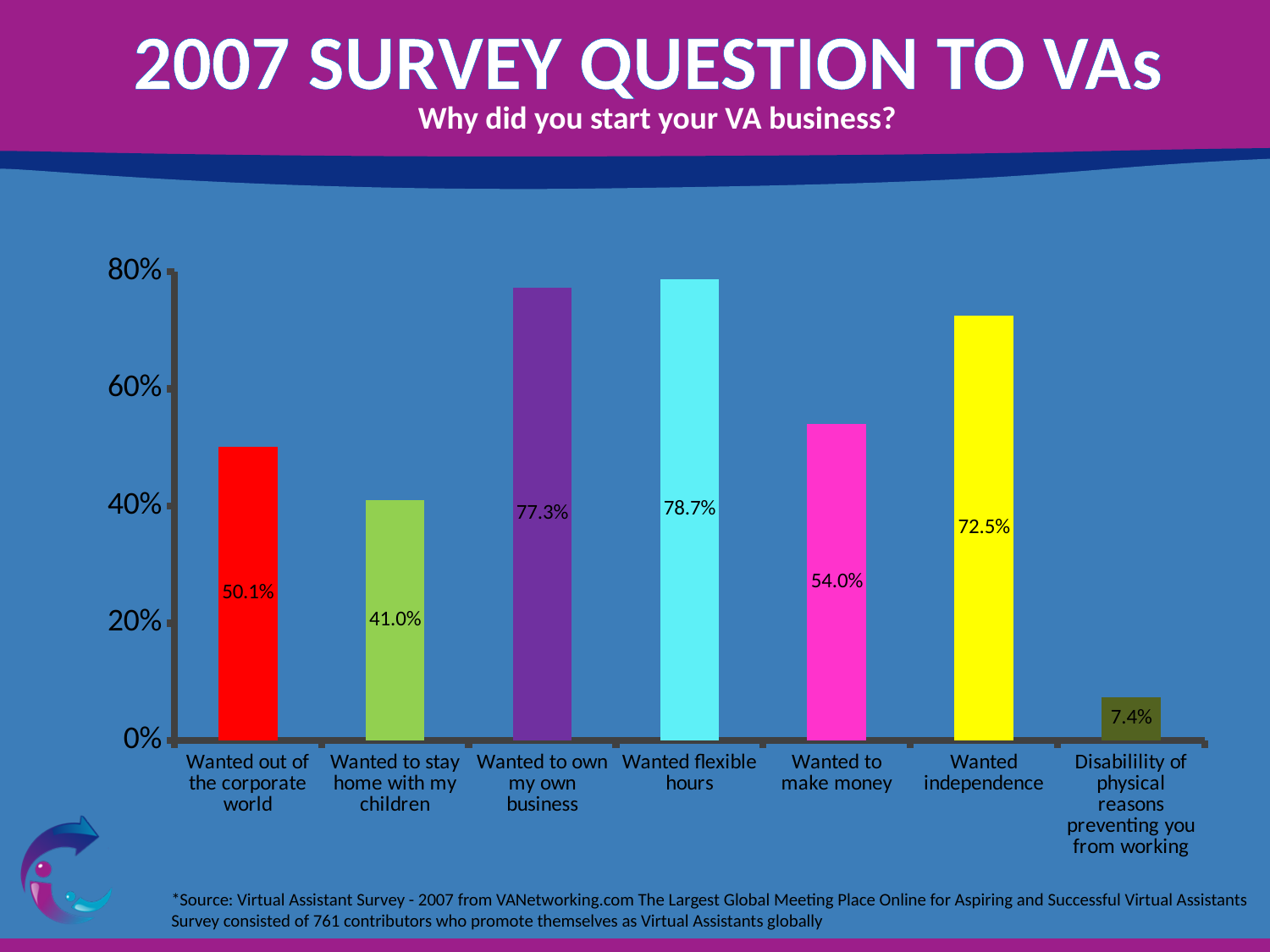

2007 SURVEY QUESTION TO VAs
Why did you start your VA business?

### Chart

| Category | Percentage |
|---|---|
| Wanted out of the corporate world | 0.501 |
| Wanted to stay home with my children | 0.41 |
| Wanted to own my own business | 0.773 |
| Wanted flexible hours | 0.787 |
| Wanted to make money | 0.54 |
| Wanted independence | 0.725 |
| Disabilility of physical reasons preventing you from working | 0.074 |
*Source: Virtual Assistant Survey - 2007 from VANetworking.com The Largest Global Meeting Place Online for Aspiring and Successful Virtual Assistants
Survey consisted of 761 contributors who promote themselves as Virtual Assistants globally